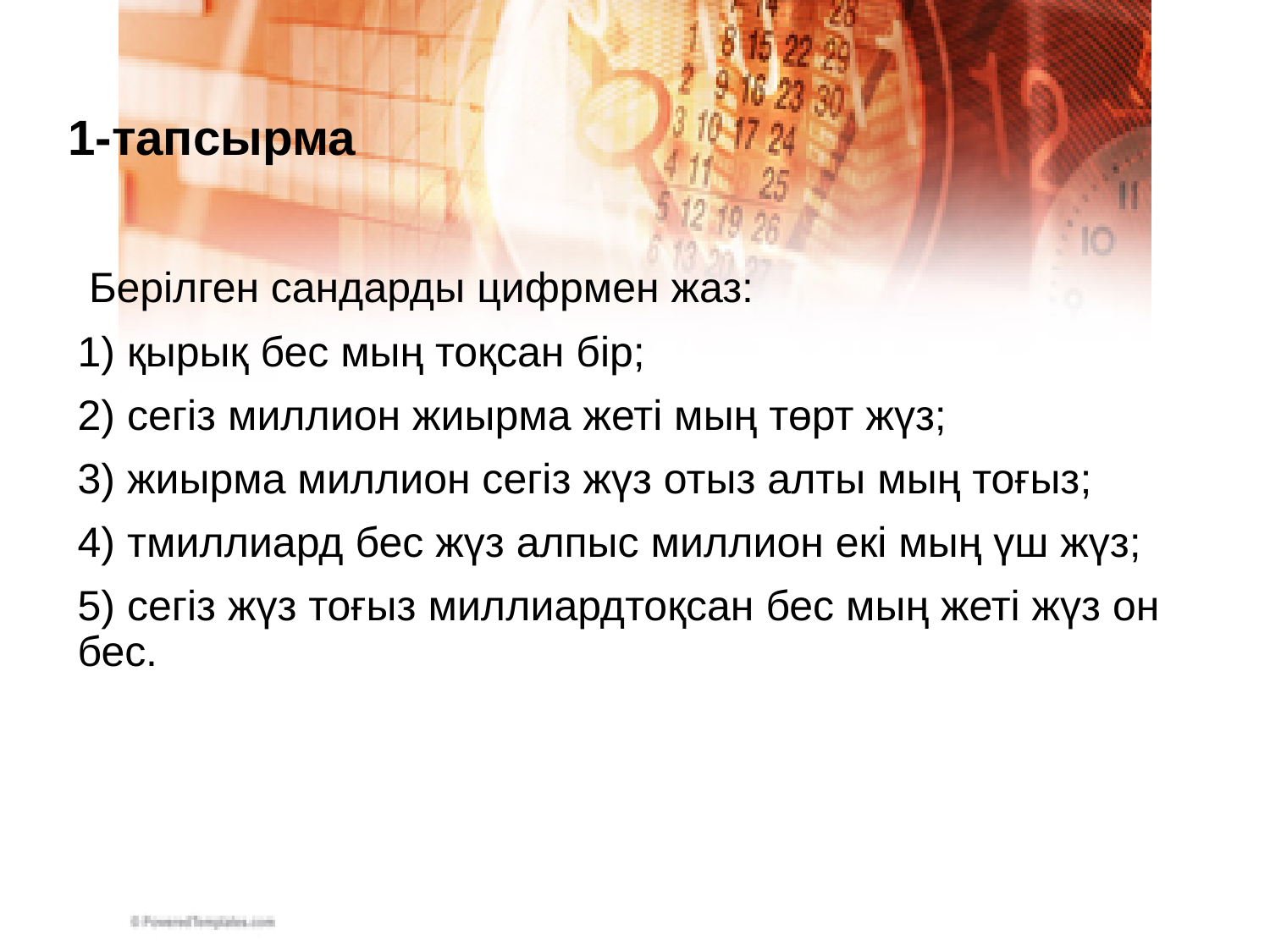

# 1-тапсырма
 Берілген сандарды цифрмен жаз:
1) қырық бес мың тоқсан бір;
2) сегіз миллион жиырма жеті мың төрт жүз;
3) жиырма миллион сегіз жүз отыз алты мың тоғыз;
4) тмиллиард бес жүз алпыс миллион екі мың үш жүз;
5) сегіз жүз тоғыз миллиардтоқсан бес мың жеті жүз он бес.